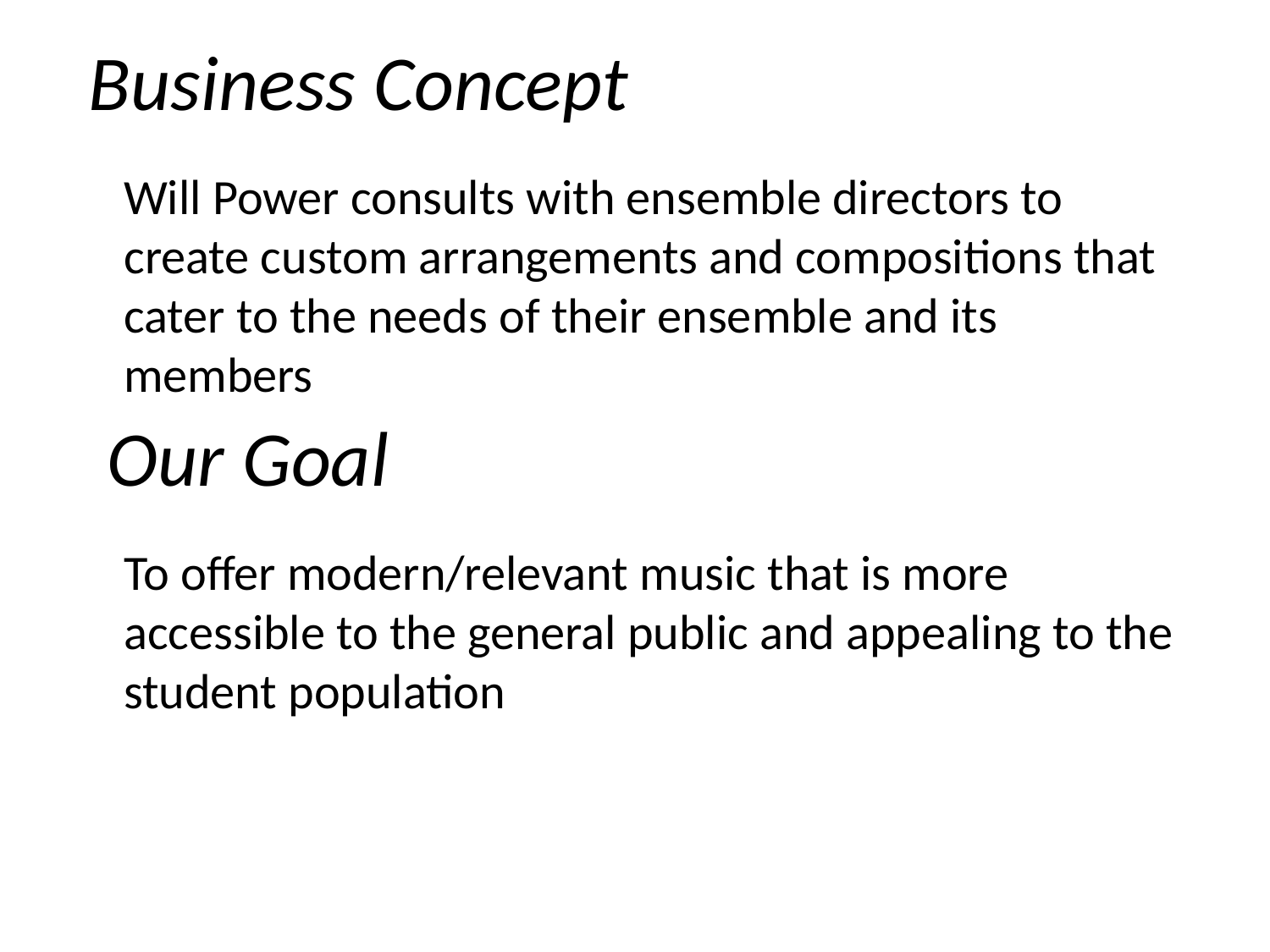

# Business Concept
	Will Power consults with ensemble directors to create custom arrangements and compositions that cater to the needs of their ensemble and its members
Our Goal
	To offer modern/relevant music that is more accessible to the general public and appealing to the student population